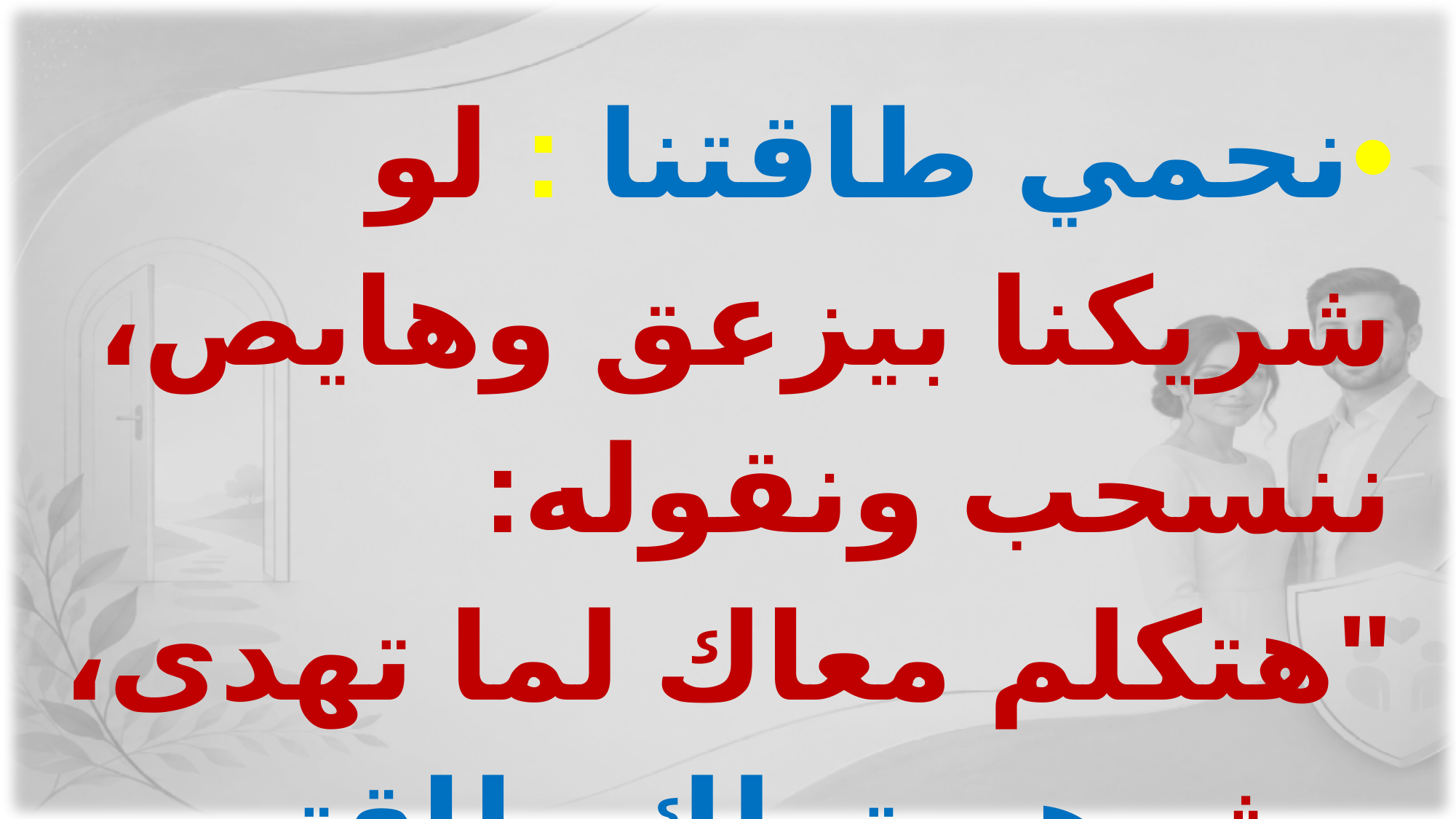

•	نحمي طاقتنا : لو شريكنا بيزعق وهايص، ننسحب ونقوله: "هتكلم معاك لما تهدى، مش هستهلك طاقتي في الزعيق".